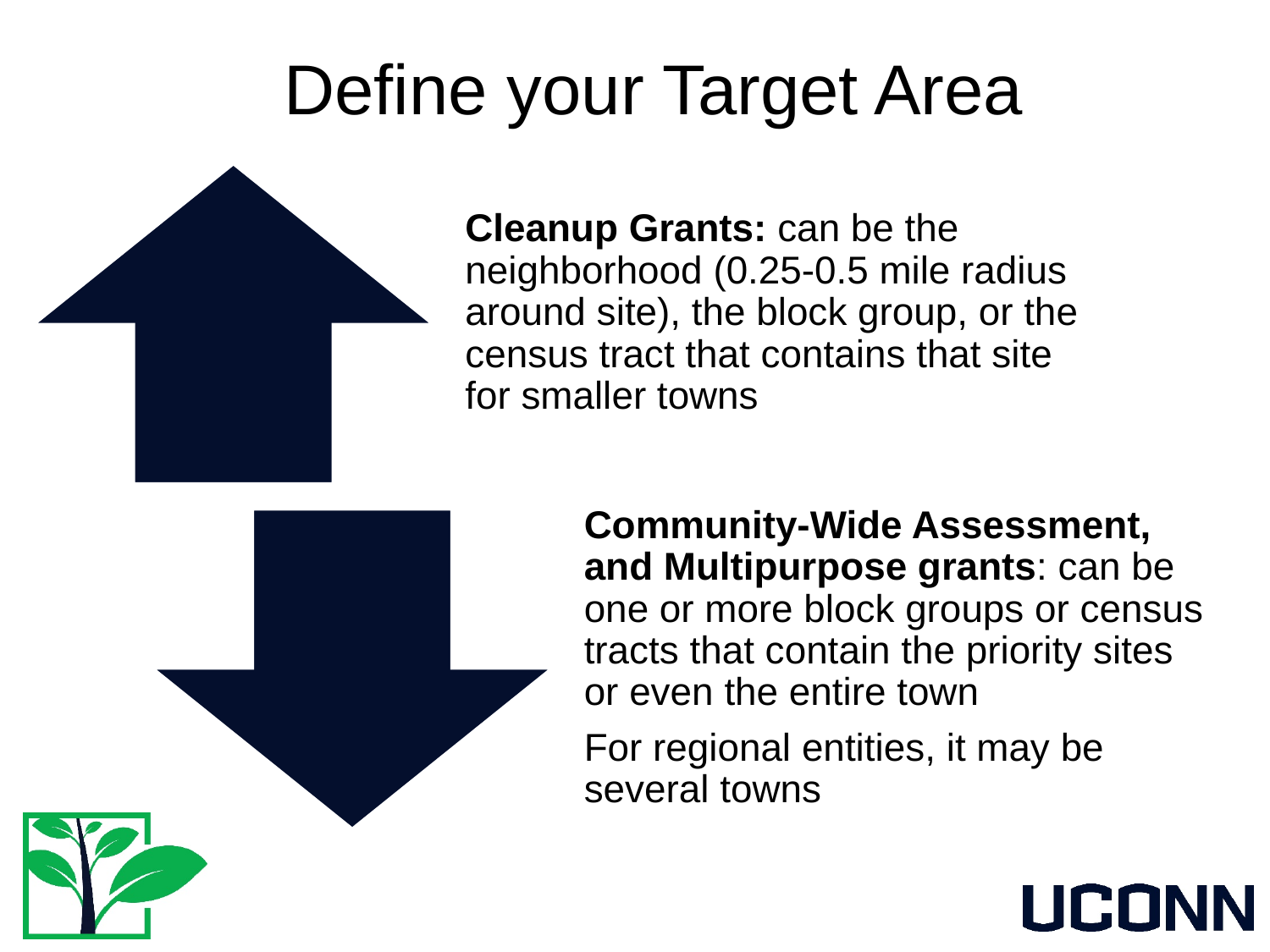

# Define your Target Area
Cleanup Grants: can be the neighborhood (0.25-0.5 mile radius around site), the block group, or the census tract that contains that site for smaller towns
Community-Wide Assessment, and Multipurpose grants: can be one or more block groups or census tracts that contain the priority sites or even the entire town
For regional entities, it may be several towns